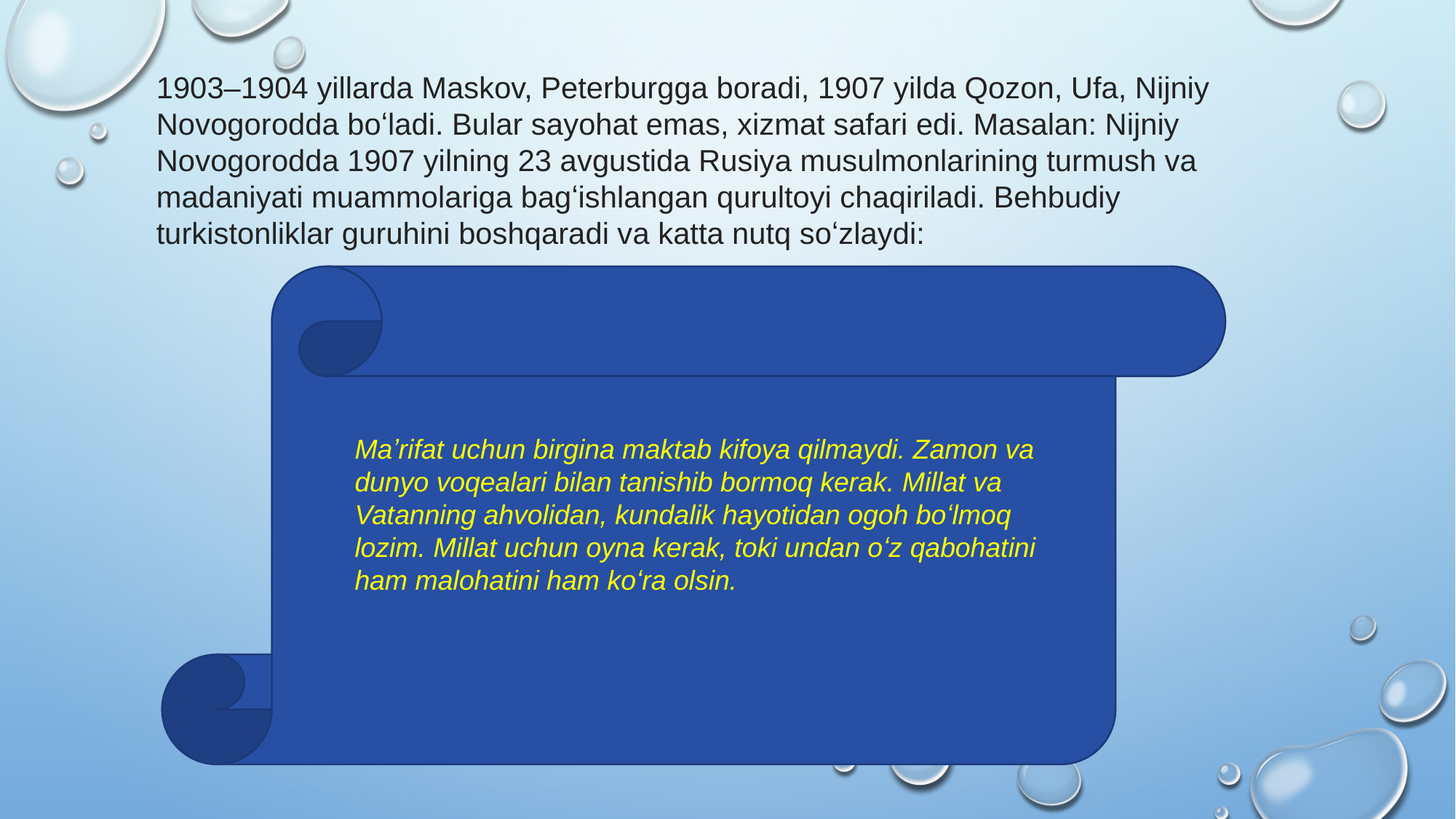

1903–1904 yillarda Maskov, Peterburgga boradi, 1907 yilda Qozon, Ufa, Nijniy Novogorodda boʻladi. Bular sayohat emas, xizmat safari edi. Masalan: Nijniy Novogorodda 1907 yilning 23 avgustida Rusiya musulmonlarining turmush va madaniyati muammolariga bagʻishlangan qurultoyi chaqiriladi. Behbudiy turkistonliklar guruhini boshqaradi va katta nutq soʻzlaydi:

Maʼrifat uchun birgina maktab kifoya qilmaydi. Zamon va dunyo voqealari bilan tanishib bormoq kerak. Millat va Vatanning ahvolidan, kundalik hayotidan ogoh boʻlmoq lozim. Millat uchun oyna kerak, toki undan oʻz qabohatini ham malohatini ham koʻra olsin.